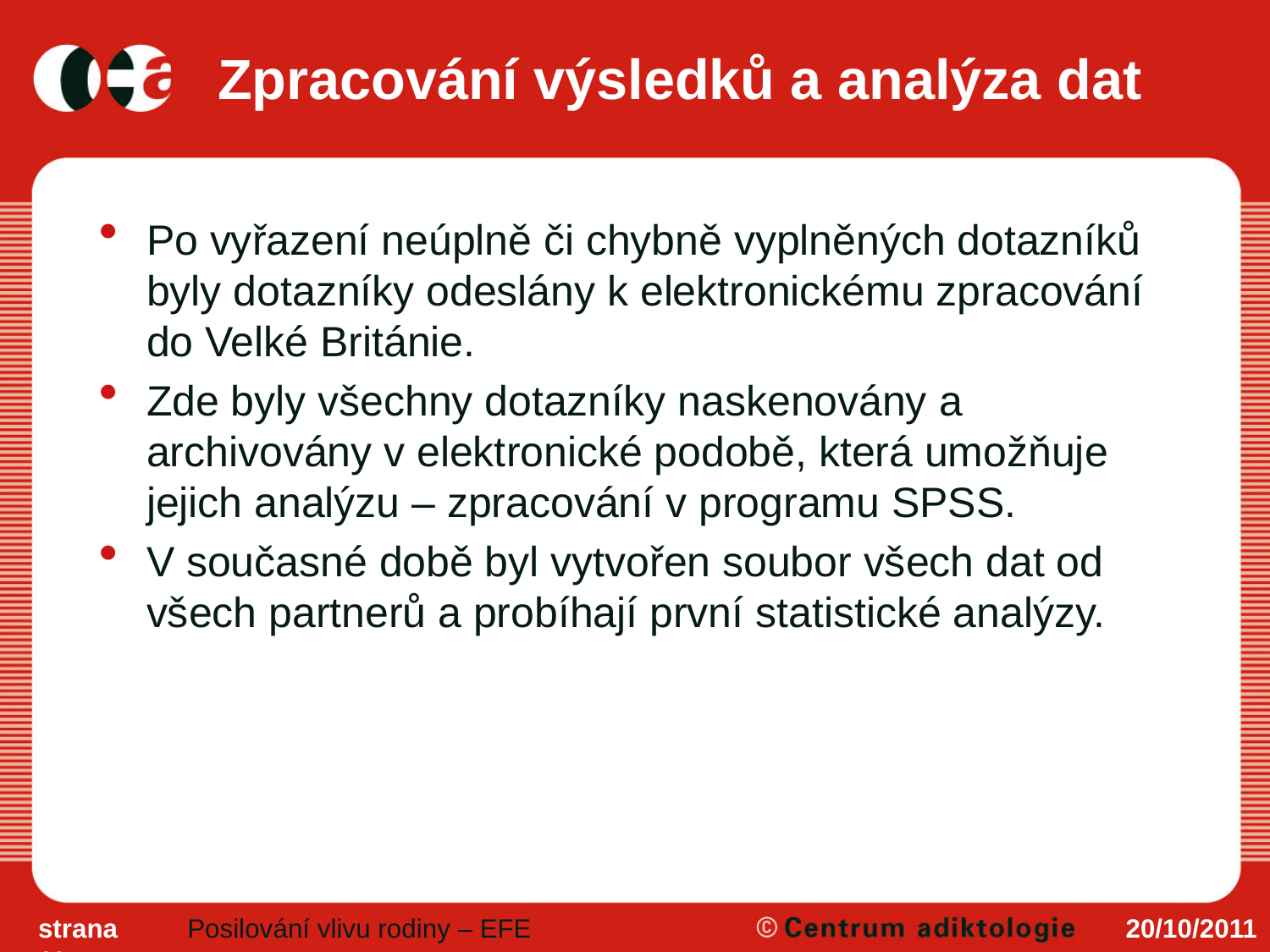

# Zpracování výsledků a analýza dat
Po vyřazení neúplně či chybně vyplněných dotazníků byly dotazníky odeslány k elektronickému zpracování do Velké Británie.
Zde byly všechny dotazníky naskenovány a archivovány v elektronické podobě, která umožňuje jejich analýzu – zpracování v programu SPSS.
V současné době byl vytvořen soubor všech dat od všech partnerů a probíhají první statistické analýzy.
strana 11
Posilování vlivu rodiny – EFE
20/10/2011